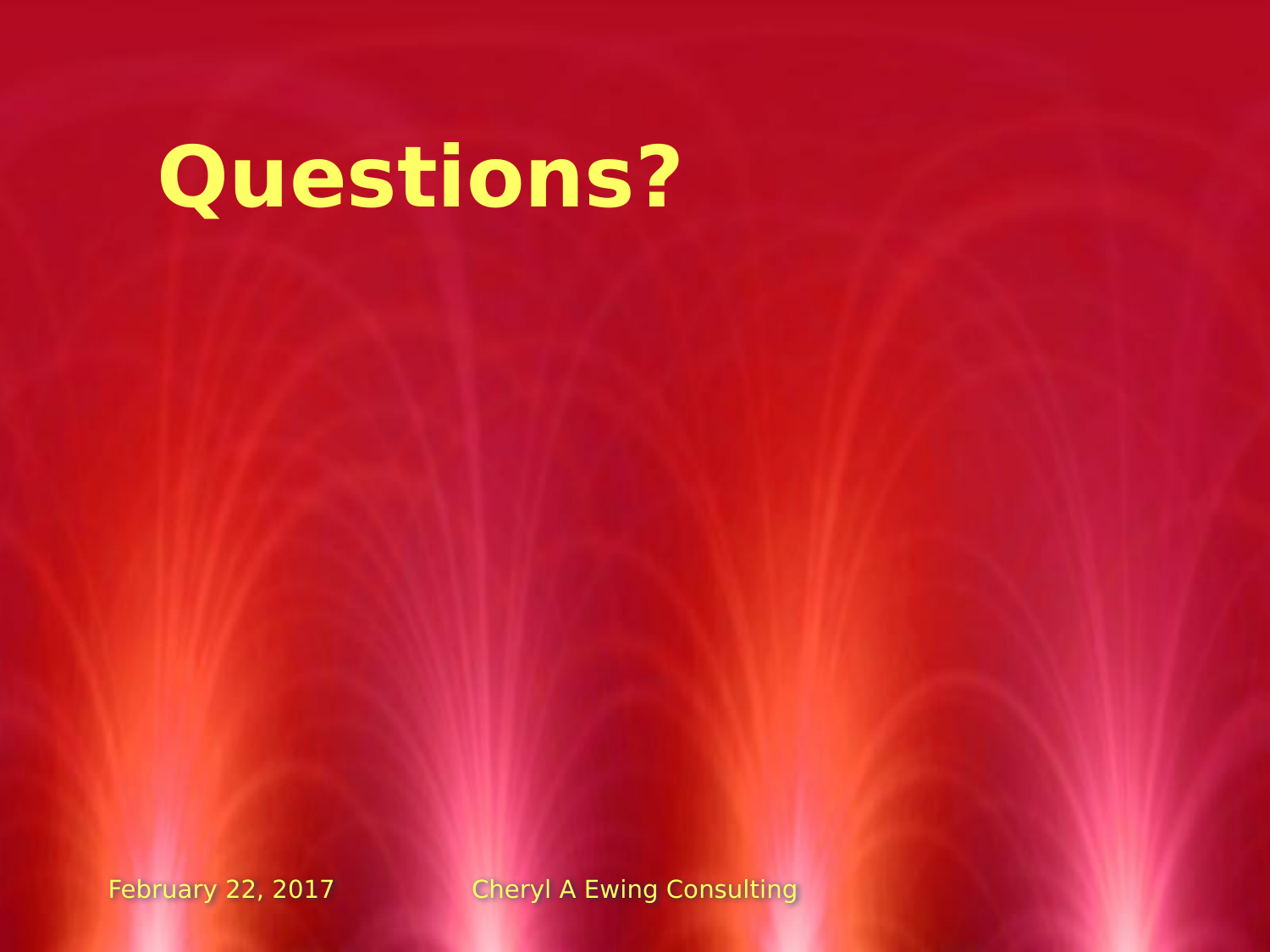

Questions?
February 22, 2017
Cheryl A Ewing Consulting